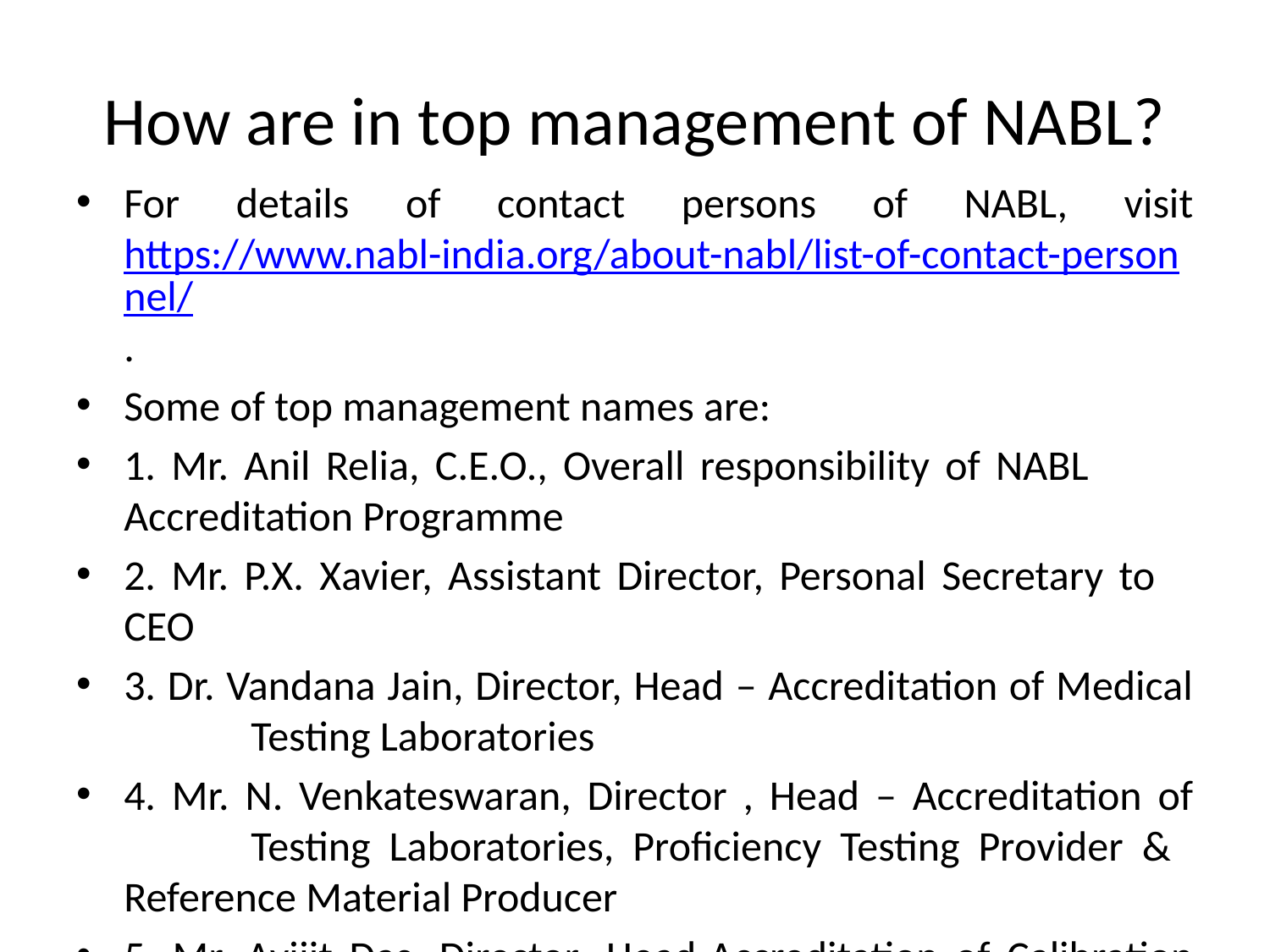

# How are in top management of NABL?
For details of contact persons of NABL, visit https://www.nabl-india.org/about-nabl/list-of-contact-personnel/.
Some of top management names are:
1. Mr. Anil Relia, C.E.O., Overall responsibility of NABL 	Accreditation Programme
2. Mr. P.X. Xavier, Assistant Director, Personal Secretary to 	CEO
3. Dr. Vandana Jain, Director, Head – Accreditation of Medical 	Testing Laboratories
4. Mr. N. Venkateswaran, Director , Head – Accreditation of 	Testing Laboratories, Proficiency Testing Provider & 	Reference Material Producer
5. Mr. Avijit Das, Director ,Head-Accreditation of Calibration 	Laboratories